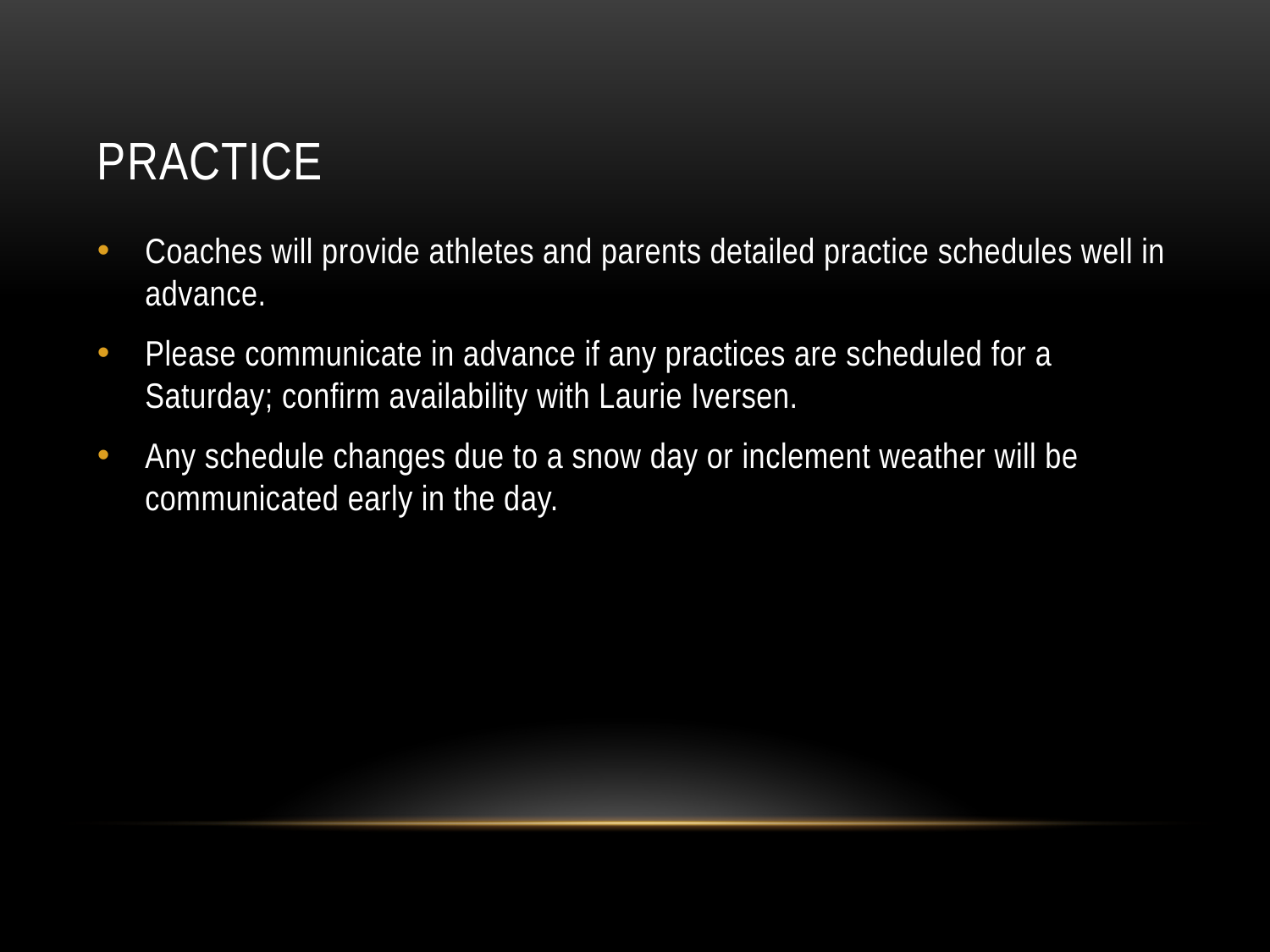

# Practice
Coaches will provide athletes and parents detailed practice schedules well in advance.
Please communicate in advance if any practices are scheduled for a Saturday; confirm availability with Laurie Iversen.
Any schedule changes due to a snow day or inclement weather will be communicated early in the day.